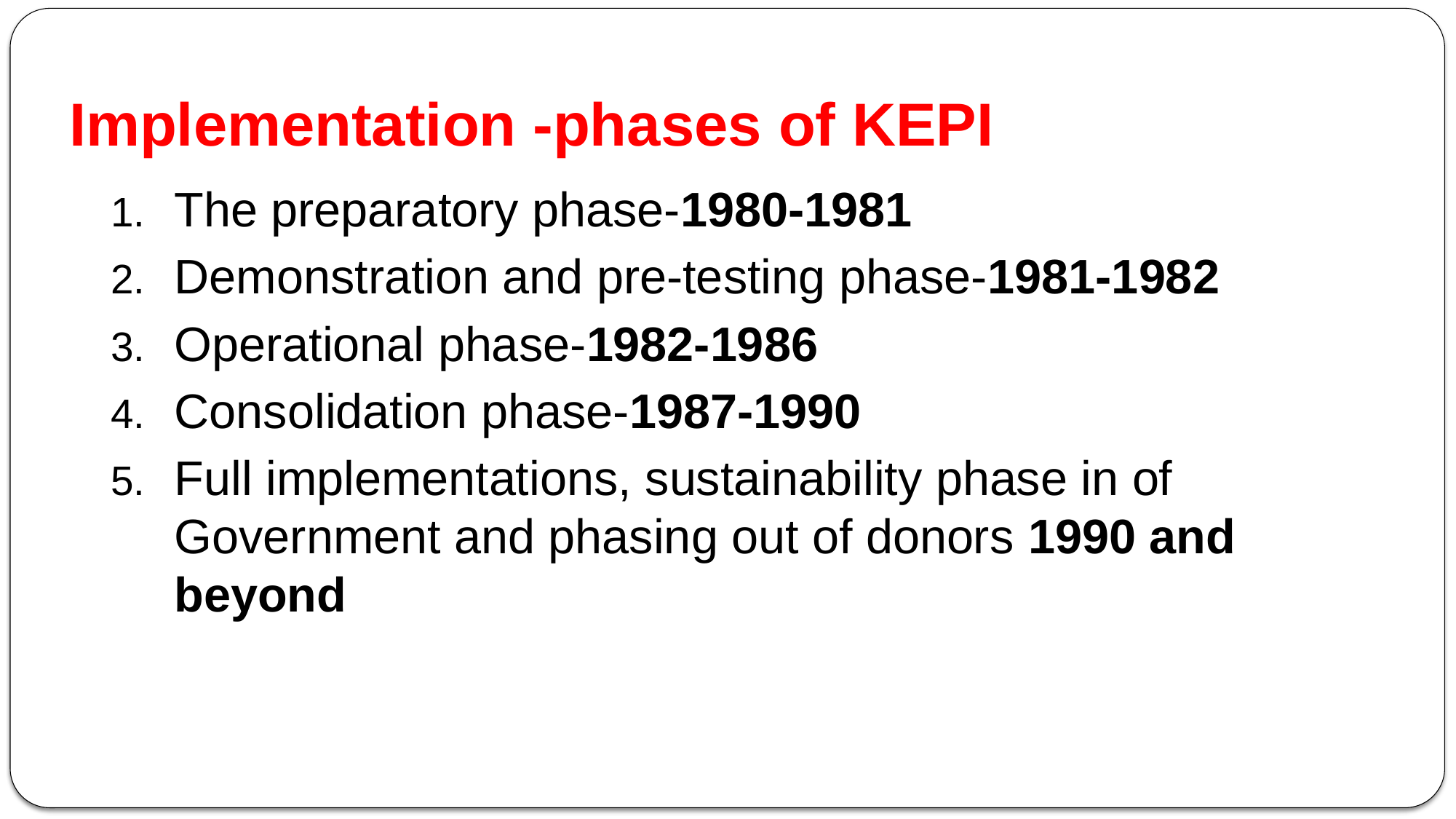

# Implementation -phases of KEPI
The preparatory phase-1980-1981
Demonstration and pre-testing phase-1981-1982
Operational phase-1982-1986
Consolidation phase-1987-1990
Full implementations, sustainability phase in of Government and phasing out of donors 1990 and beyond